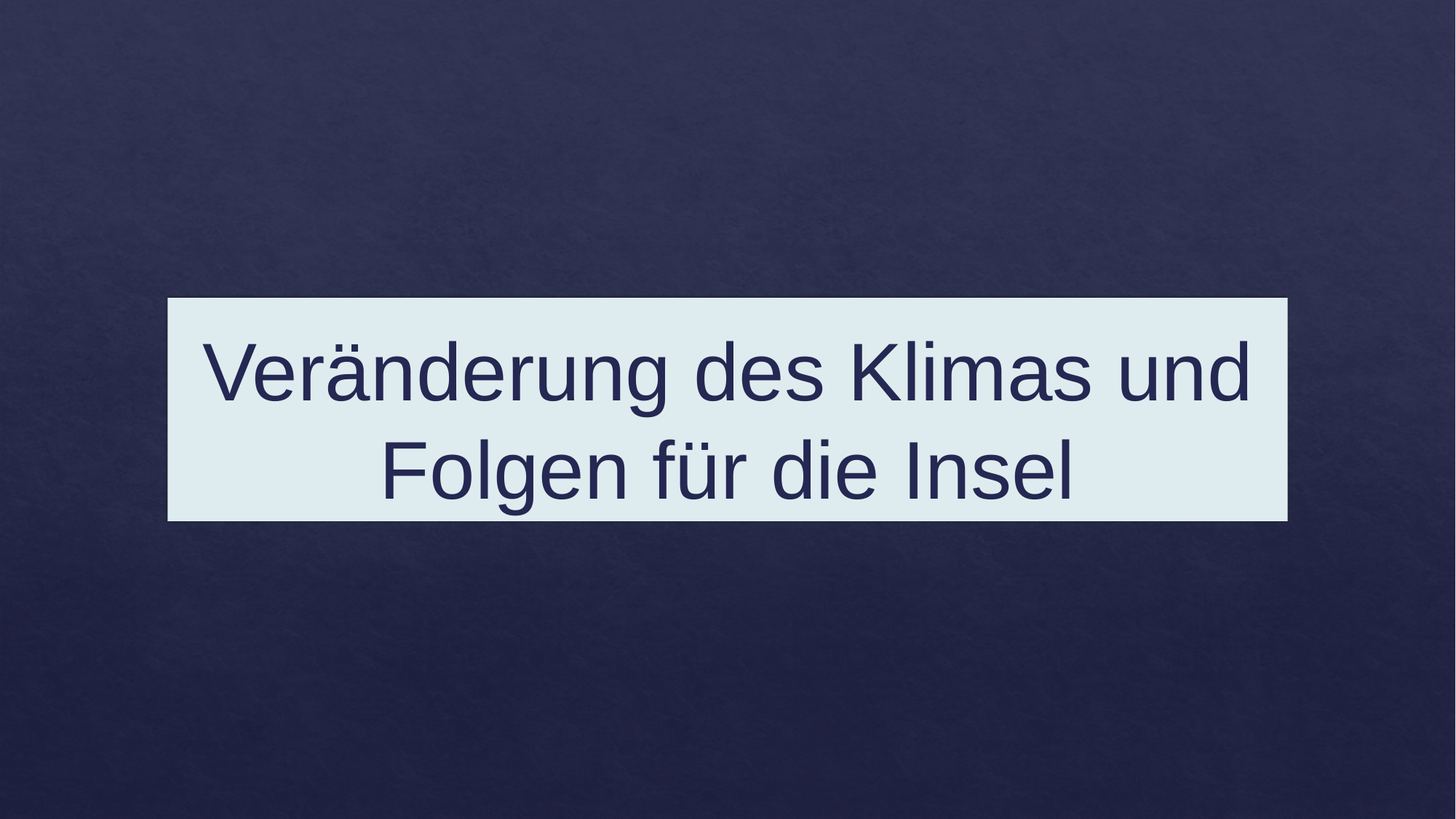

# Veränderung des Klimas und Folgen für die Insel